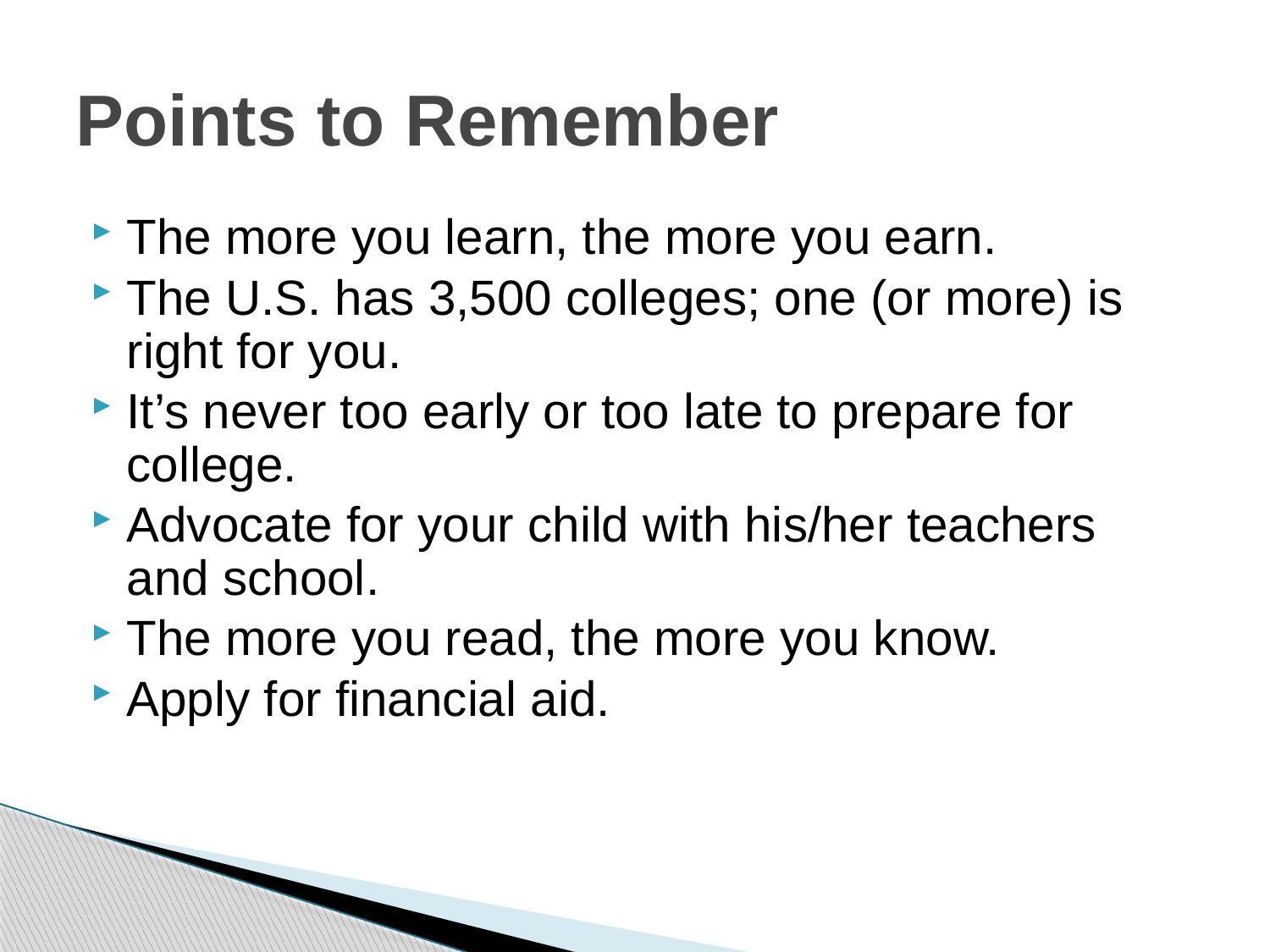

# Points to Remember
The more you learn, the more you earn.
The U.S. has 3,500 colleges; one (or more) is right for you.
It’s never too early or too late to prepare for college.
Advocate for your child with his/her teachers and school.
The more you read, the more you know.
Apply for financial aid.